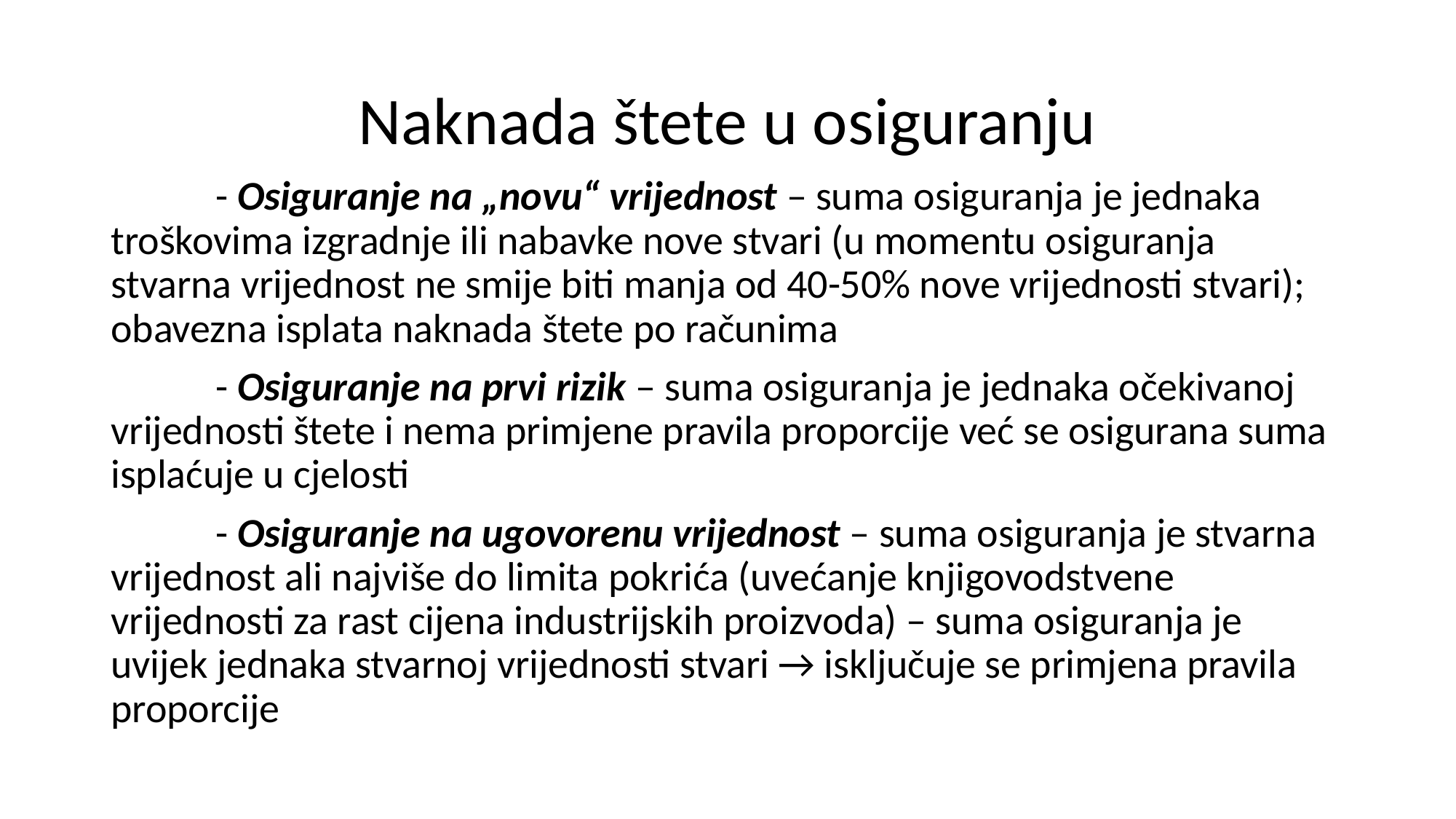

# Naknada štete u osiguranju
	- Osiguranje na „novu“ vrijednost – suma osiguranja je jednaka troškovima izgradnje ili nabavke nove stvari (u momentu osiguranja stvarna vrijednost ne smije biti manja od 40-50% nove vrijednosti stvari); obavezna isplata naknada štete po računima
	- Osiguranje na prvi rizik – suma osiguranja je jednaka očekivanoj vrijednosti štete i nema primjene pravila proporcije već se osigurana suma isplaćuje u cjelosti
	- Osiguranje na ugovorenu vrijednost – suma osiguranja je stvarna vrijednost ali najviše do limita pokrića (uvećanje knjigovodstvene vrijednosti za rast cijena industrijskih proizvoda) – suma osiguranja je uvijek jednaka stvarnoj vrijednosti stvari → isključuje se primjena pravila proporcije